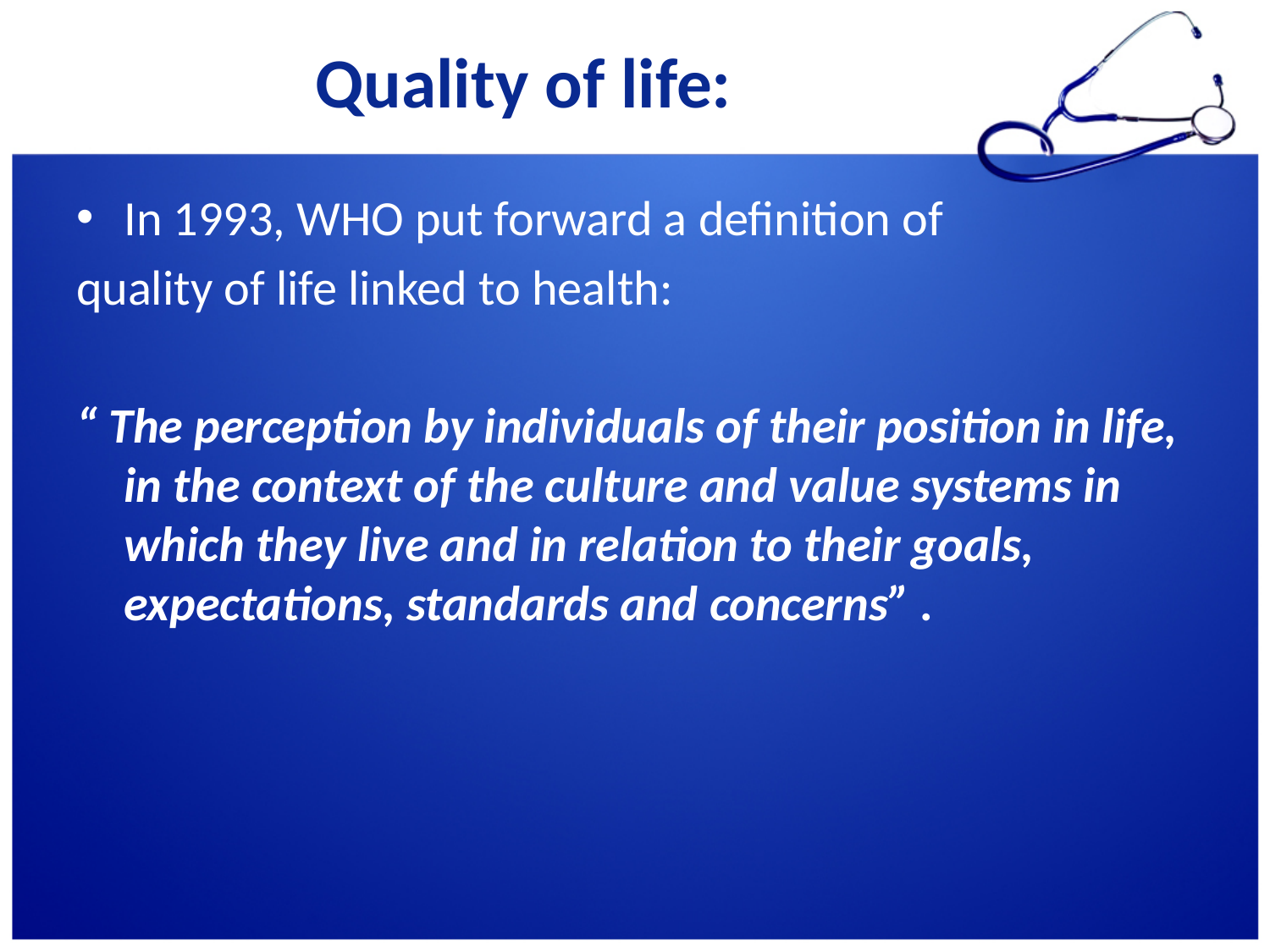

# Quality of life:
In 1993, WHO put forward a definition of
quality of life linked to health:

“ The perception by individuals of their position in life, in the context of the culture and value systems in which they live and in relation to their goals, expectations, standards and concerns” .